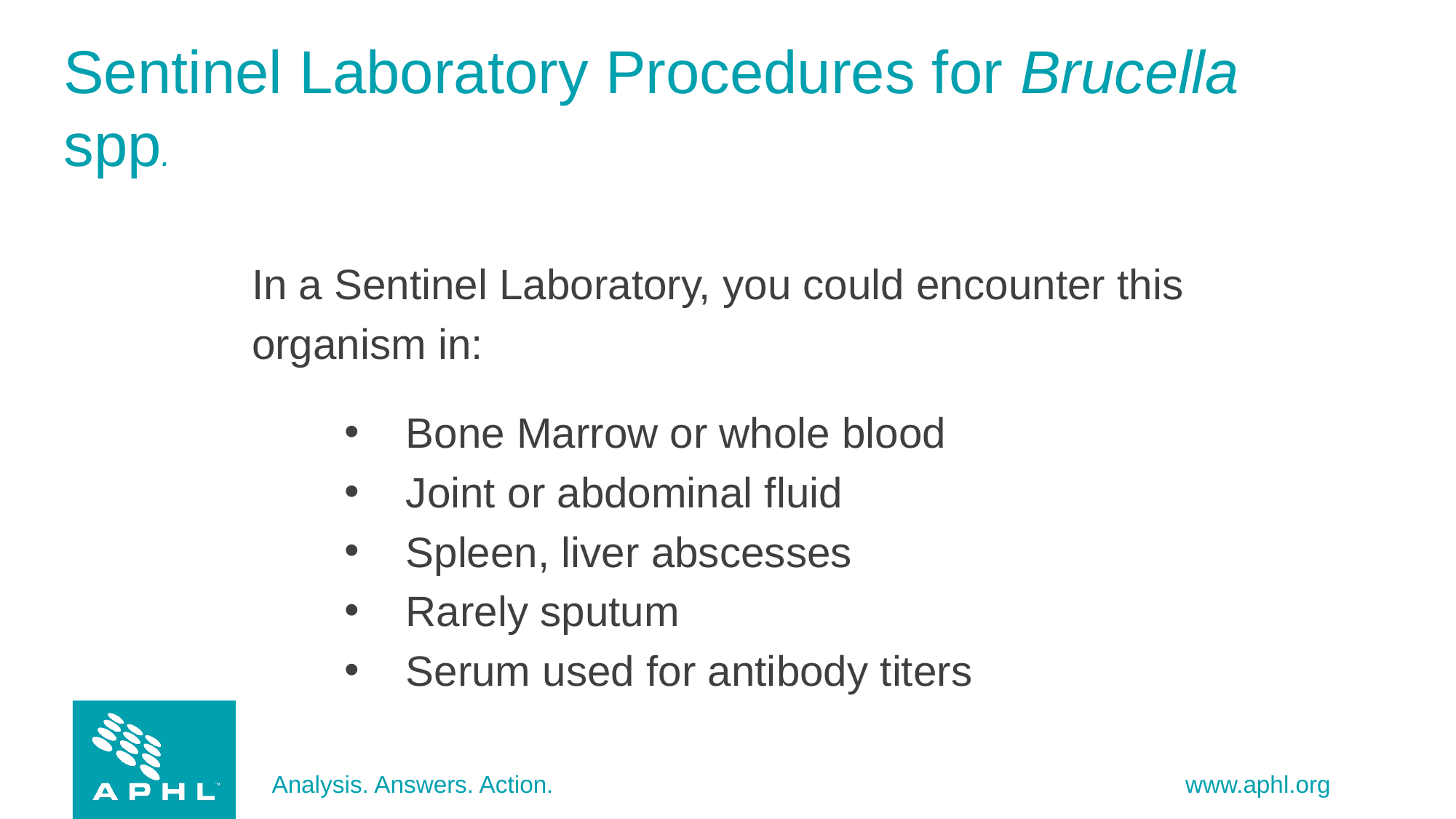

# Sentinel Laboratory Procedures for Brucella spp.
In a Sentinel Laboratory, you could encounter this
organism in:

Bone Marrow or whole blood
Joint or abdominal fluid
Spleen, liver abscesses
Rarely sputum
Serum used for antibody titers